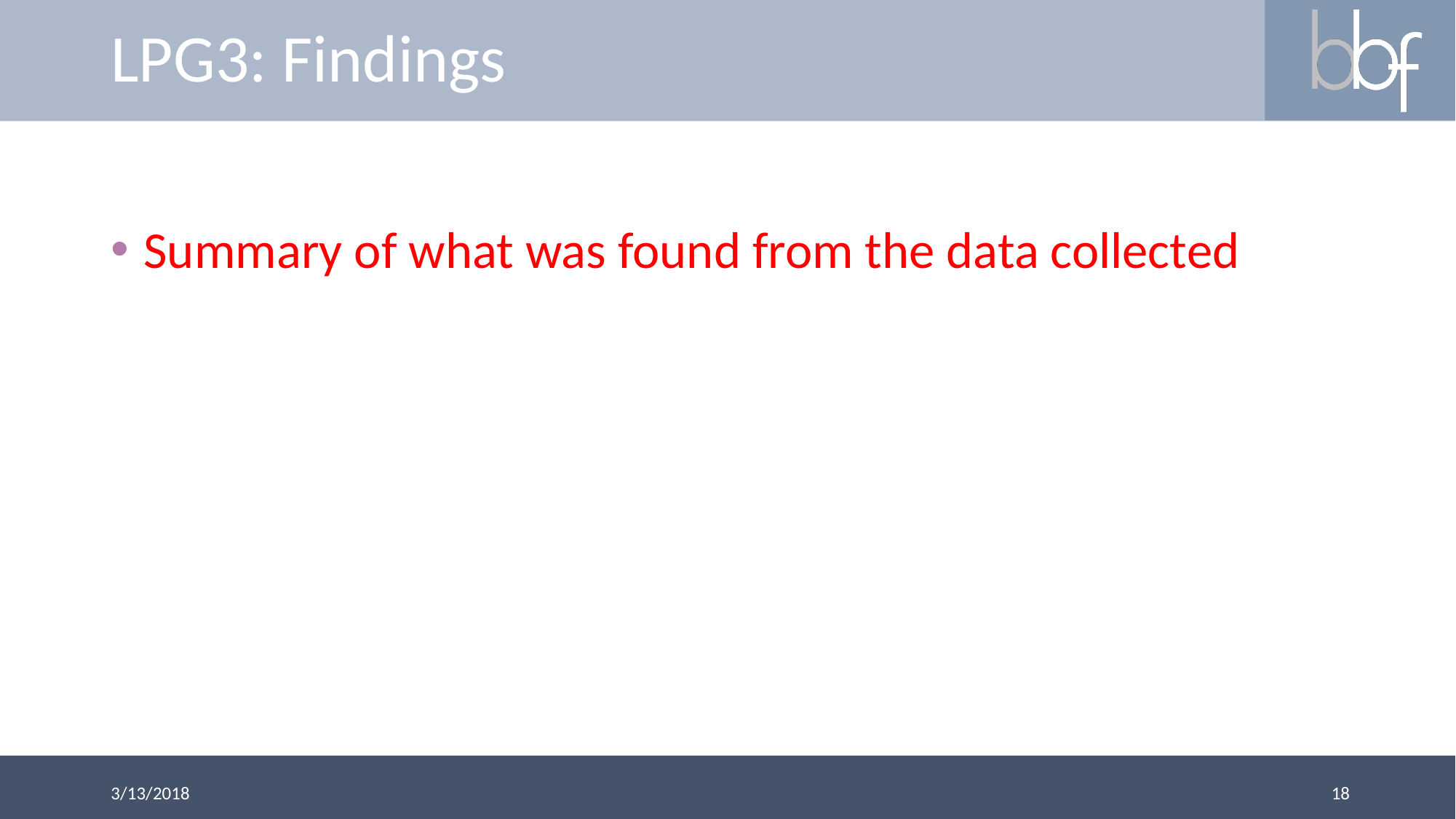

# LPG3: Findings
Summary of what was found from the data collected
18
3/13/2018